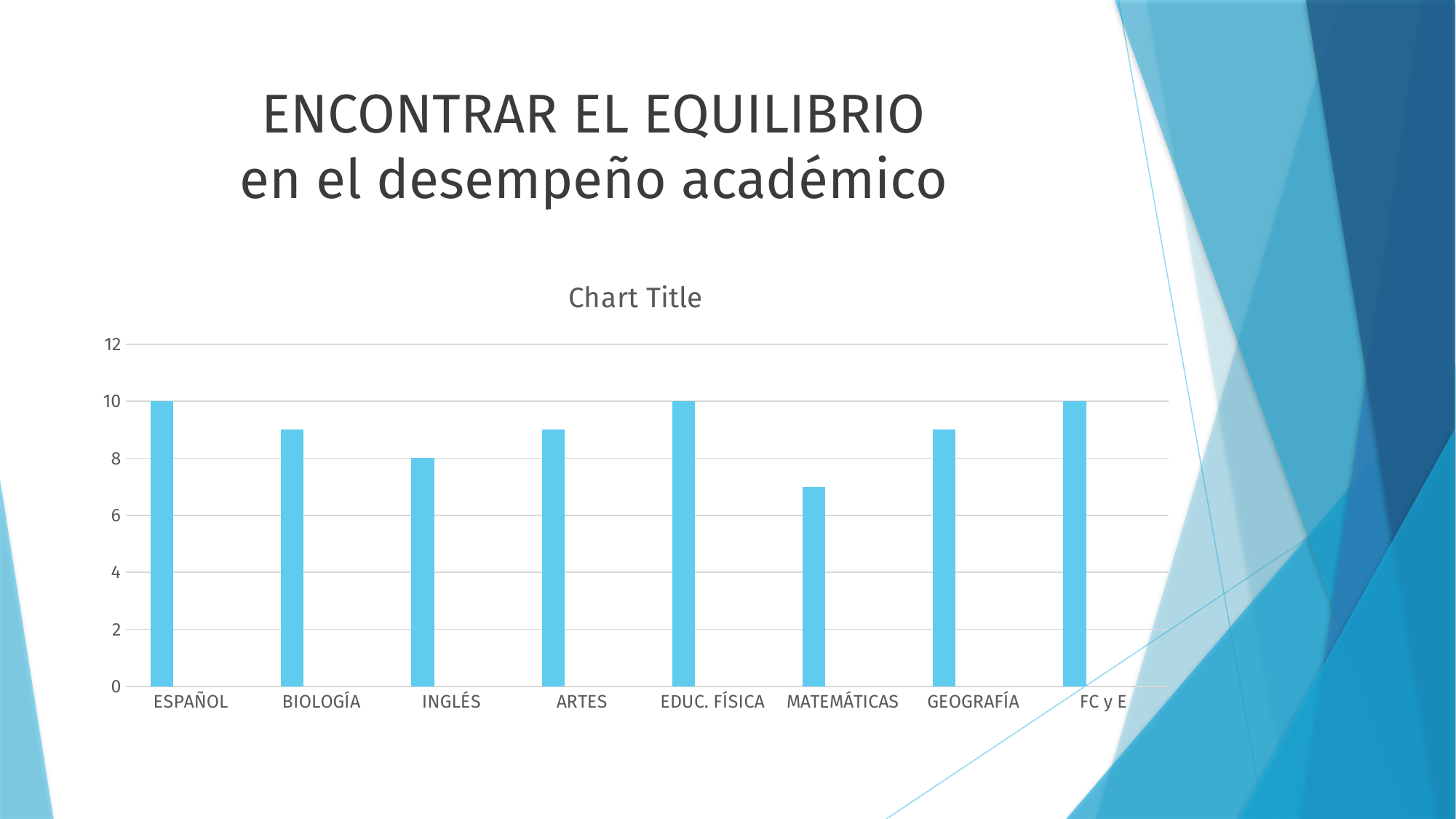

# ENCONTRAR EL EQUILIBRIO en el desempeño académico

### Chart:

| Category | Serie 1 | Columna1 | Columna2 |
|---|---|---|---|
| ESPAÑOL | 10.0 | None | None |
| BIOLOGÍA | 9.0 | None | None |
| INGLÉS | 8.0 | None | None |
| ARTES | 9.0 | None | None |
| EDUC. FÍSICA | 10.0 | None | None |
| MATEMÁTICAS | 7.0 | None | None |
| GEOGRAFÍA | 9.0 | None | None |
| FC y E | 10.0 | None | None |